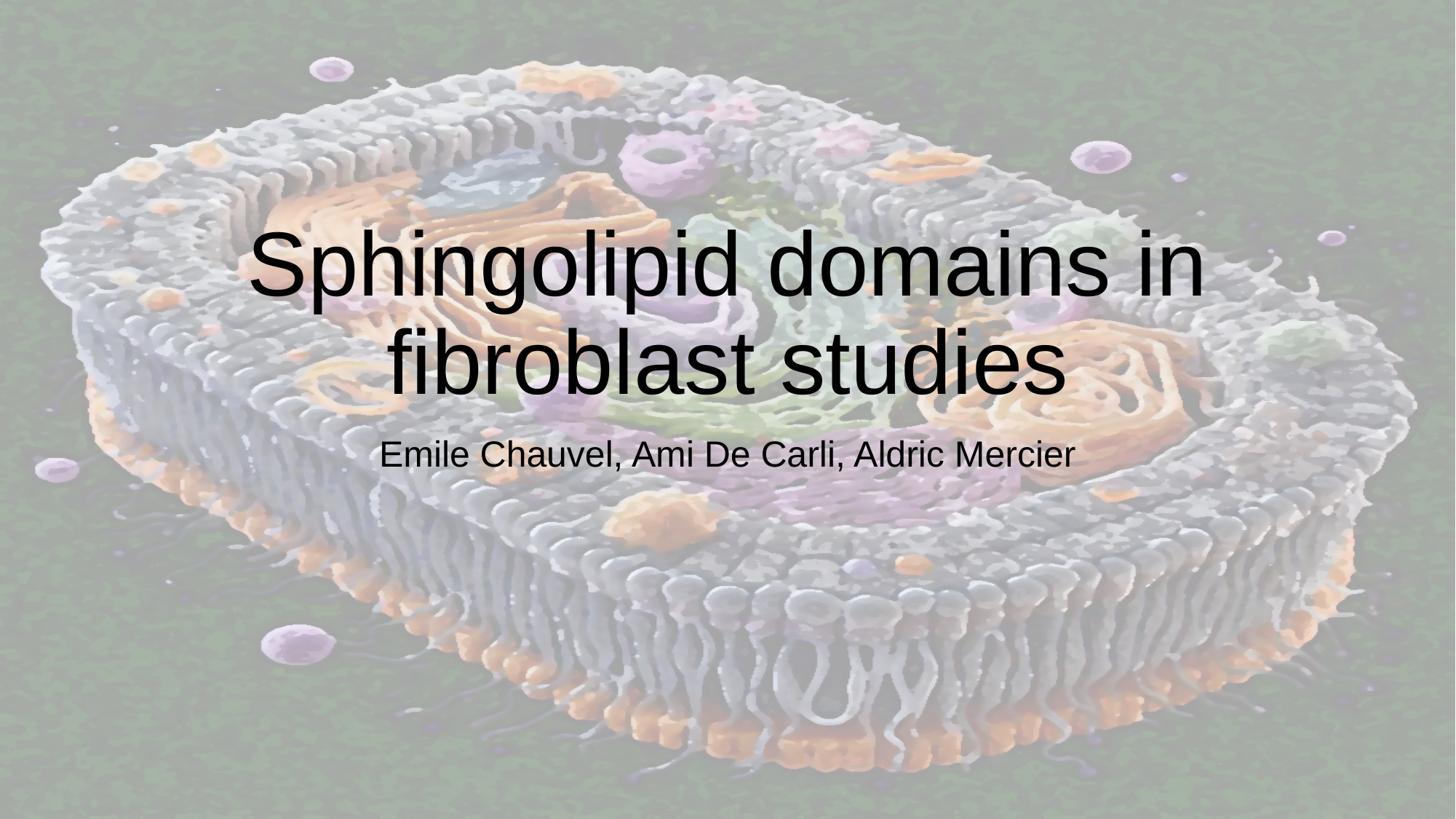

# Sphingolipid domains in fibroblast studies
Emile Chauvel, Ami De Carli, Aldric Mercier